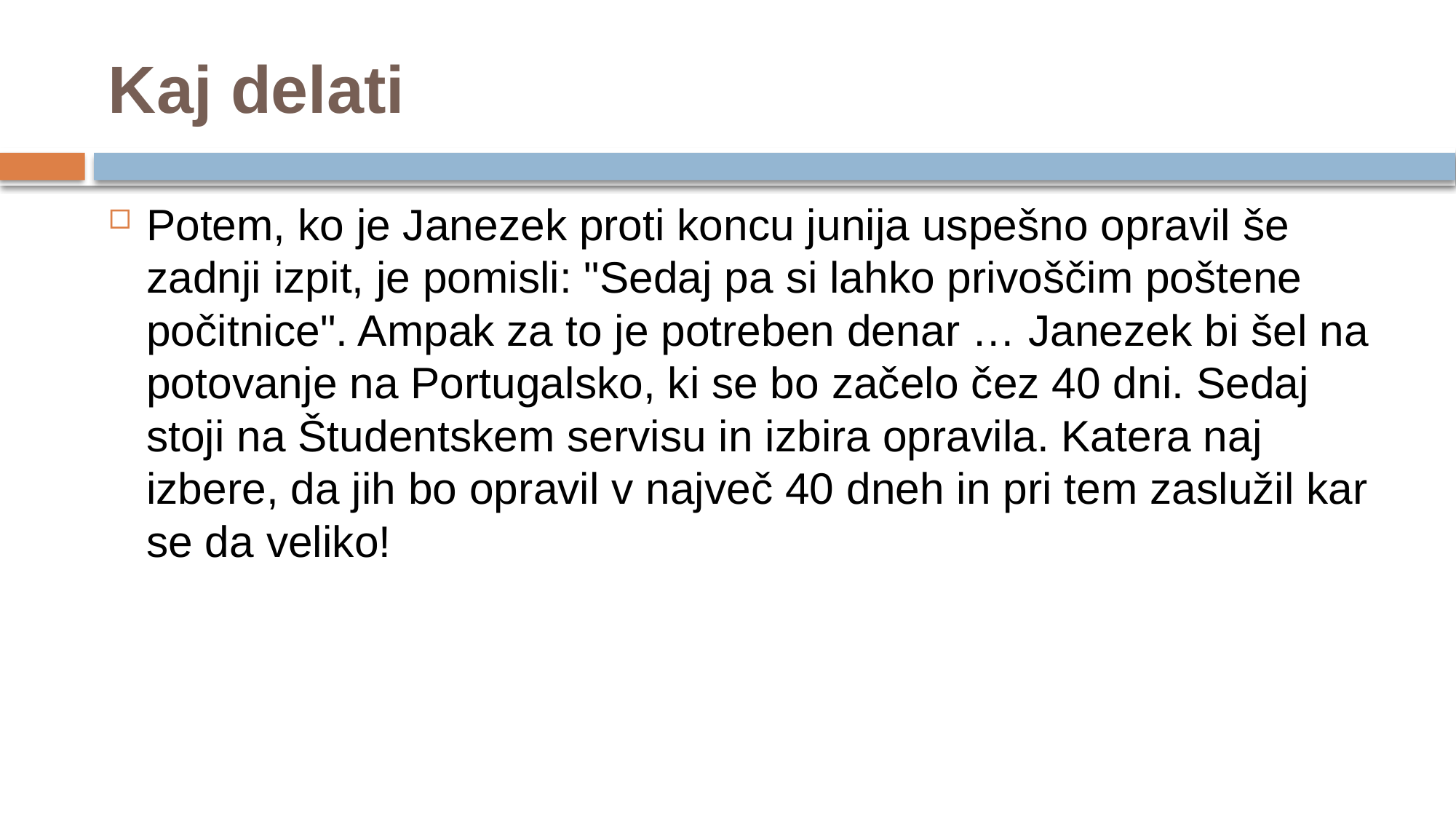

# Kaj delati
Potem, ko je Janezek proti koncu junija uspešno opravil še zadnji izpit, je pomisli: "Sedaj pa si lahko privoščim poštene počitnice". Ampak za to je potreben denar … Janezek bi šel na potovanje na Portugalsko, ki se bo začelo čez 40 dni. Sedaj stoji na Študentskem servisu in izbira opravila. Katera naj izbere, da jih bo opravil v največ 40 dneh in pri tem zaslužil kar se da veliko!